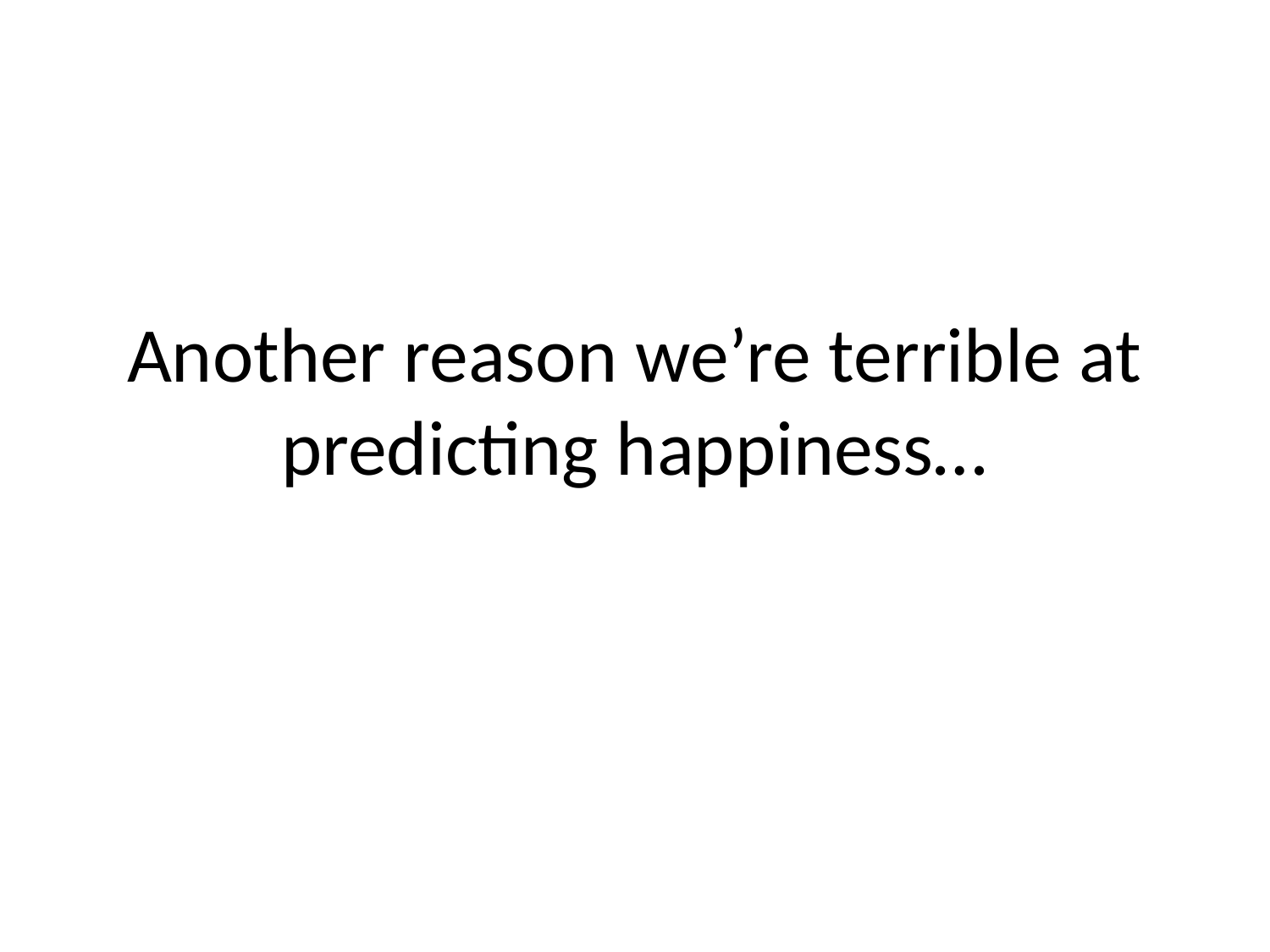

# Another reason we’re terrible at predicting happiness…